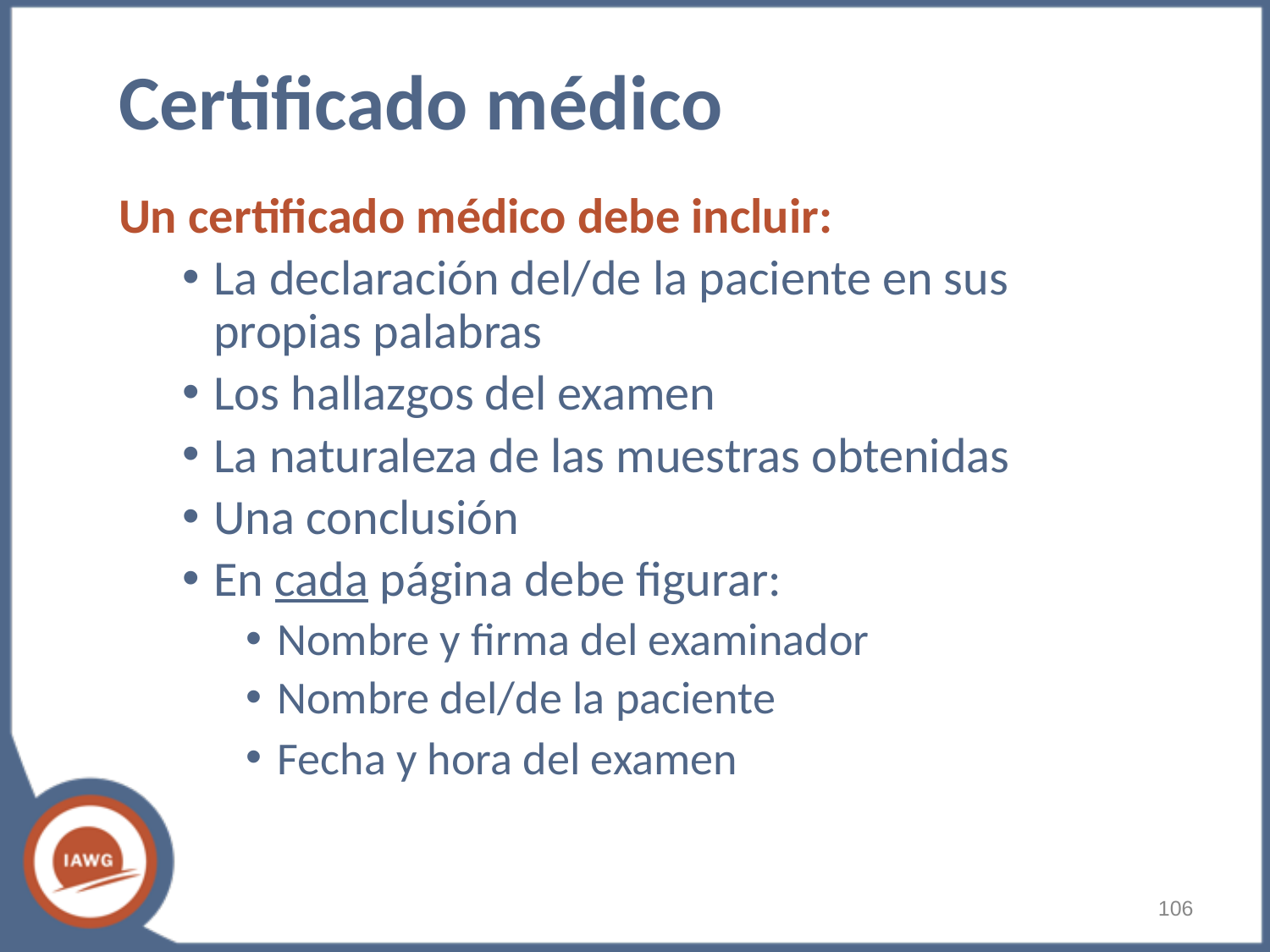

# Certificado médico
Un certificado médico debe incluir:
La declaración del/de la paciente en sus propias palabras
Los hallazgos del examen
La naturaleza de las muestras obtenidas
Una conclusión
En cada página debe figurar:
Nombre y firma del examinador
Nombre del/de la paciente
Fecha y hora del examen
106